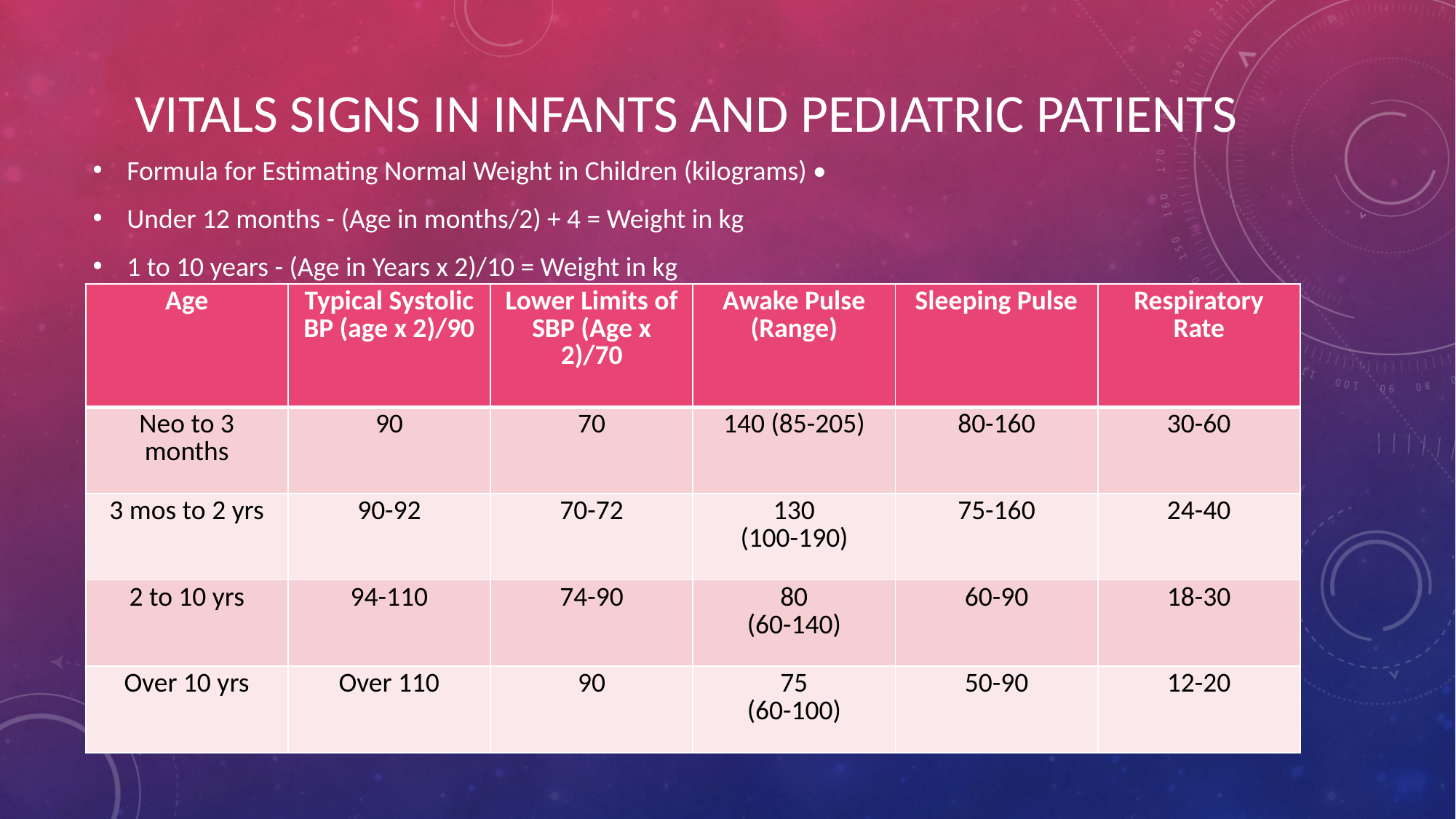

# Vitals signs in infants and pediatric patients
Formula for Estimating Normal Weight in Children (kilograms) •
Under 12 months - (Age in months/2) + 4 = Weight in kg
1 to 10 years - (Age in Years x 2)/10 = Weight in kg

| Age | Typical Systolic BP (age x 2)/90 | Lower Limits of SBP (Age x 2)/70 | Awake Pulse (Range) | Sleeping Pulse | Respiratory Rate |
| --- | --- | --- | --- | --- | --- |
| Neo to 3 months | 90 | 70 | 140 (85-205) | 80-160 | 30-60 |
| 3 mos to 2 yrs | 90-92 | 70-72 | 130 (100-190) | 75-160 | 24-40 |
| 2 to 10 yrs | 94-110 | 74-90 | 80 (60-140) | 60-90 | 18-30 |
| Over 10 yrs | Over 110 | 90 | 75 (60-100) | 50-90 | 12-20 |